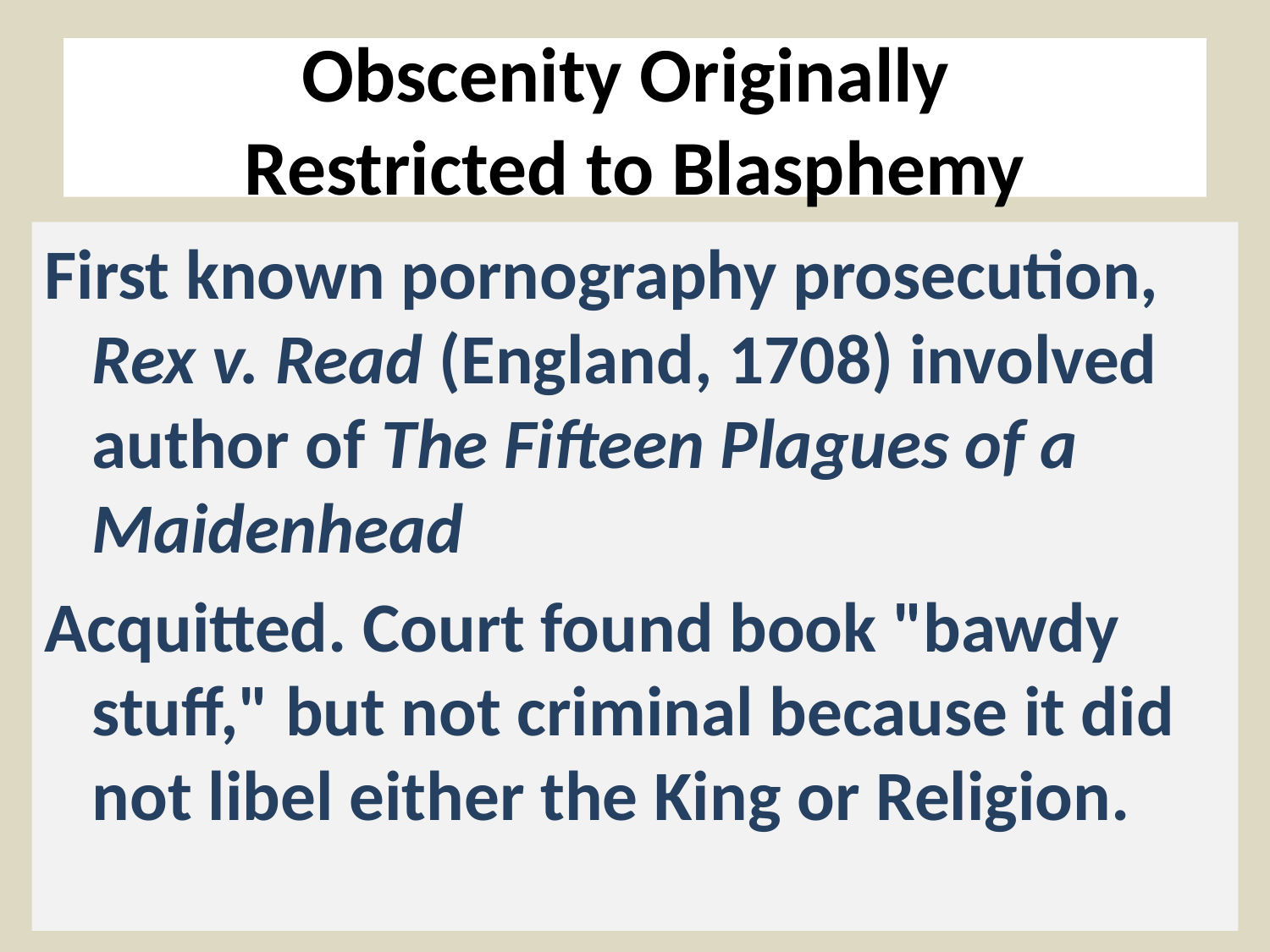

# Obscenity Originally Restricted to Blasphemy
First known pornography prosecution, Rex v. Read (England, 1708) involved author of The Fifteen Plagues of a Maidenhead
Acquitted. Court found book "bawdy stuff," but not criminal because it did not libel either the King or Religion.